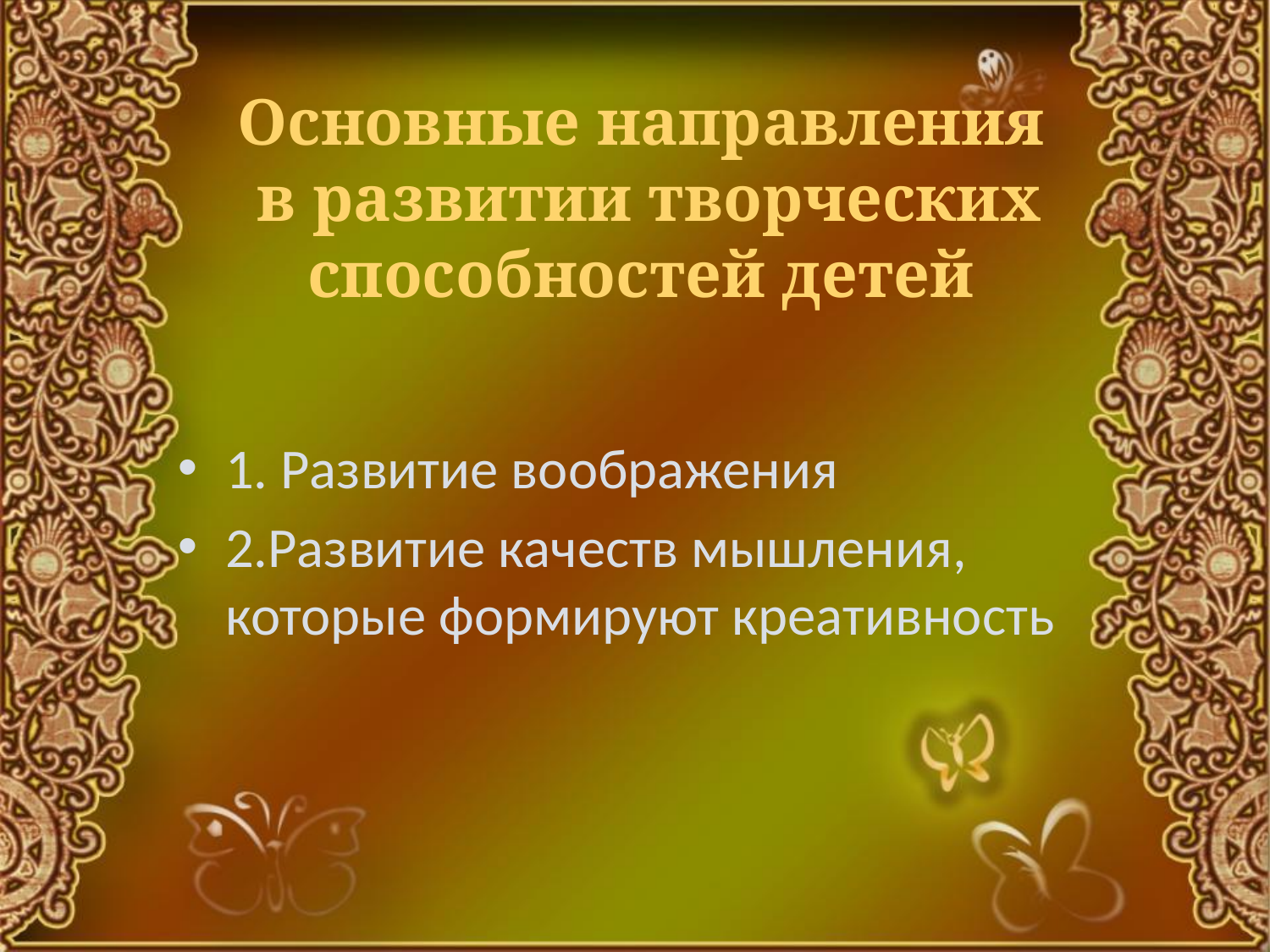

# Основные направления в развитии творческих способностей детей
1. Развитие воображения
2.Развитие качеств мышления, которые формируют креативность